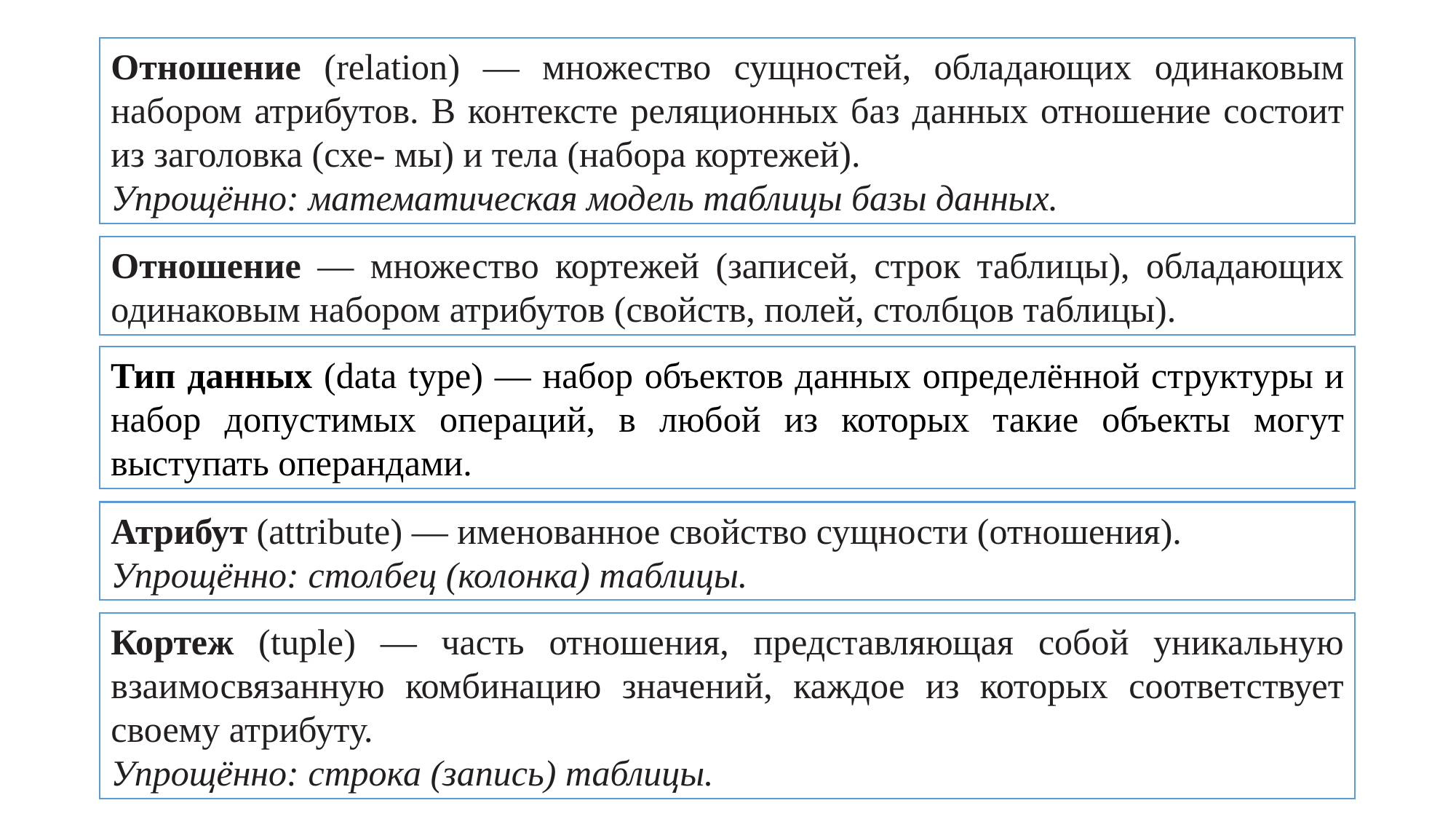

Отношение (relation) — множество сущностей, обладающих одинаковым набором атрибутов. В контексте реляционных баз данных отношение состоит из заголовка (схе- мы) и тела (набора кортежей).
Упрощённо: математическая модель таблицы базы данных.
Отношение — множество кортежей (записей, строк таблицы), обладающих одинаковым набором атрибутов (свойств, полей, столбцов таблицы).
Тип данных (data type) — набор объектов данных определённой структуры и набор допустимых операций, в любой из которых такие объекты могут выступать операндами.
Атрибут (attribute) — именованное свойство сущности (отношения).
Упрощённо: столбец (колонка) таблицы.
Кортеж (tuple) — часть отношения, представляющая собой уникальную взаимосвязанную комбинацию значений, каждое из которых соответствует своему атрибуту.
Упрощённо: строка (запись) таблицы.